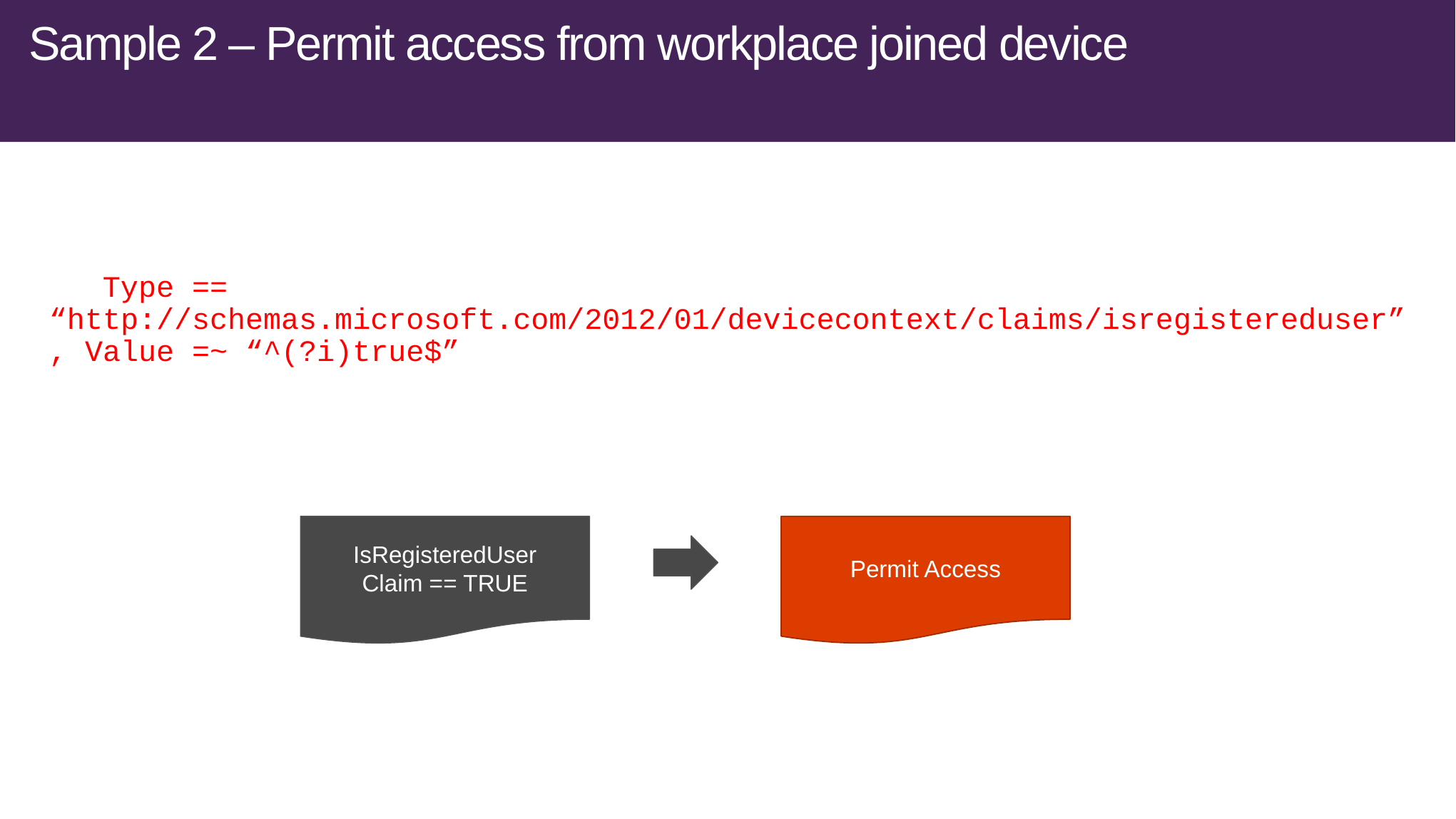

Sample 2 – Permit access from workplace joined device

@RuleTemplate = “Authorization”
@RuleName = “PermitAccessFromRegisteredWorkplaceJoinedDevice”
c:[Type == “http://schemas.microsoft.com/2012/01/devicecontext/claims/isregistereduser”, Value =~ “^(?i)true$”] => issue(Type = "http://schemas.microsoft.com/authorization/claims/permit", Value = “PermitUsersWithClaim");

IsRegisteredUser
Claim == TRUE
Permit Access